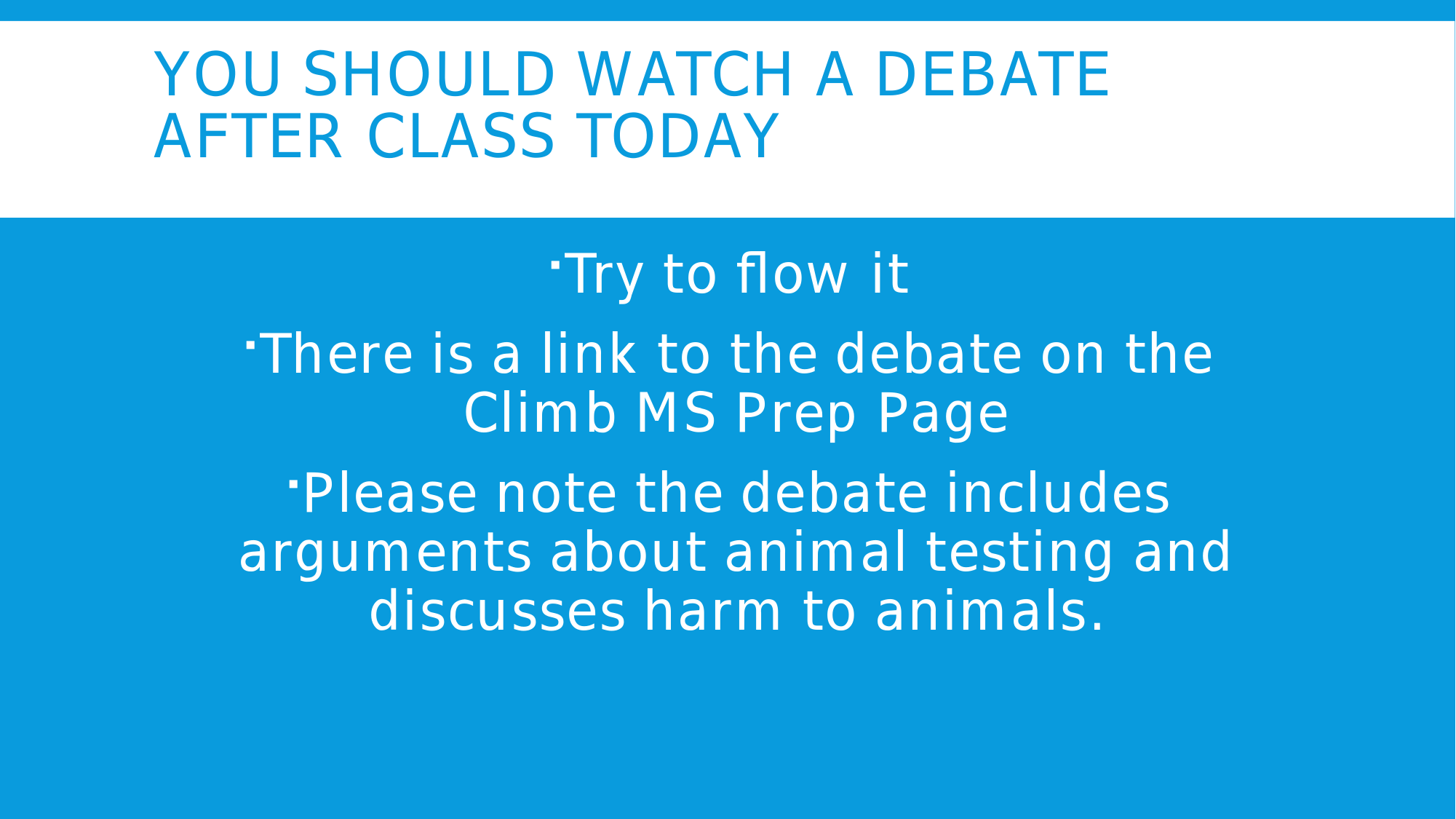

# YOU SHOULD WATCH A DEBATE AFTER CLASS TODAY
Try to flow it
There is a link to the debate on the Climb MS Prep Page
Please note the debate includes arguments about animal testing and discusses harm to animals.